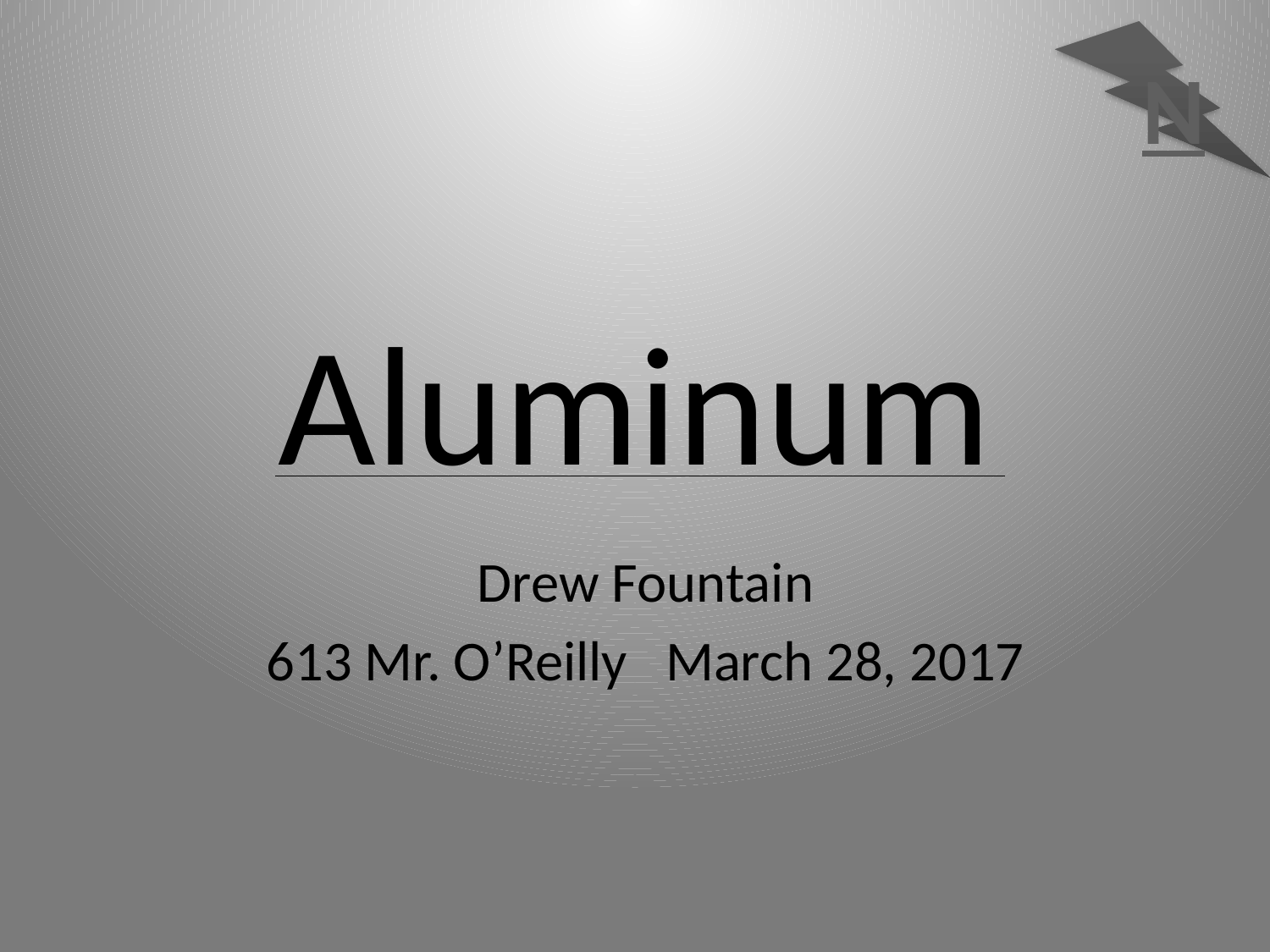

# Aluminum
Drew Fountain
613 Mr. O’Reilly   March 28, 2017